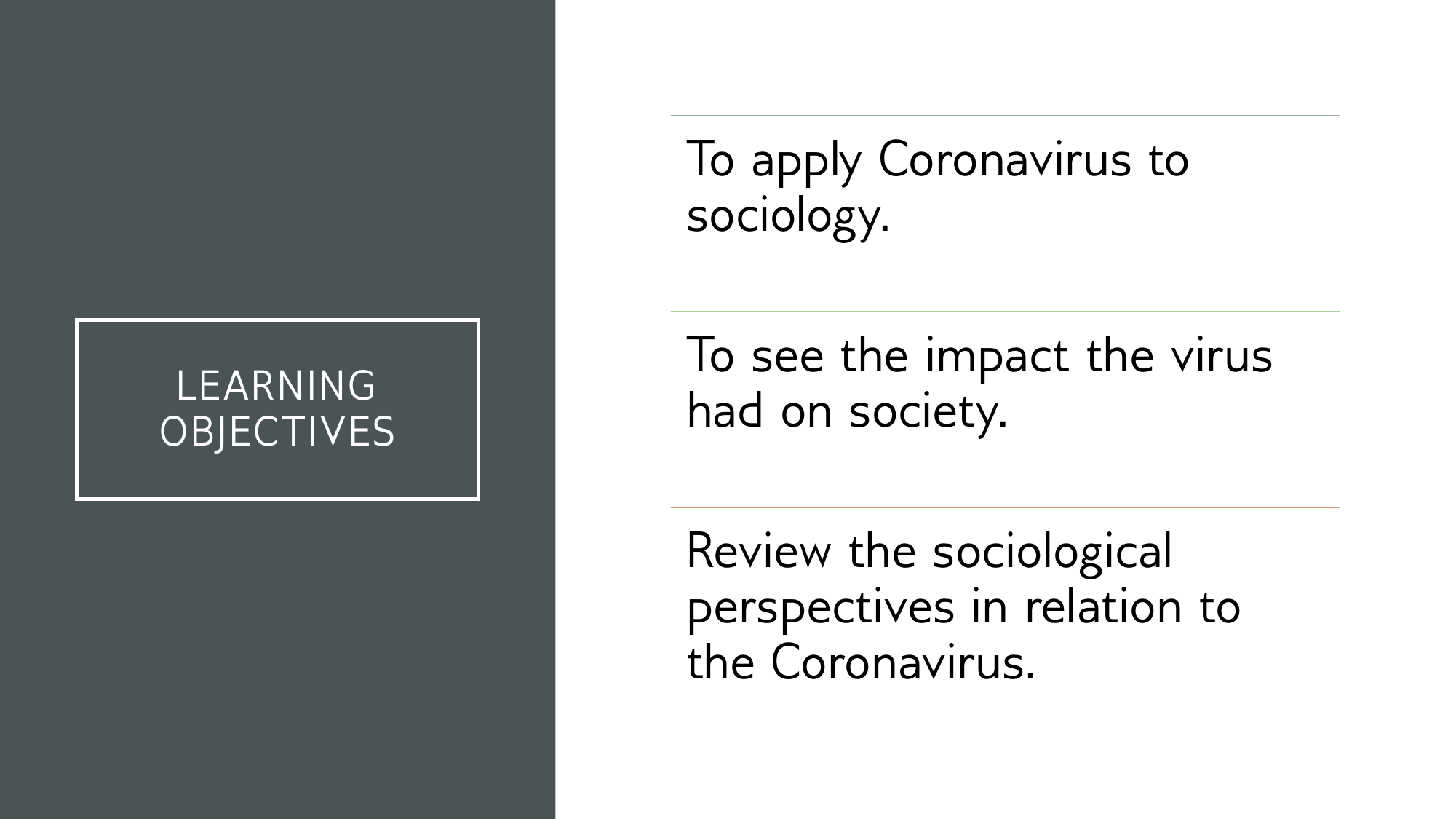

To apply Coronavirus to sociology.
To see the impact the virus had on society.
Review the sociological perspectives in relation to the Coronavirus.
# Learning objectives